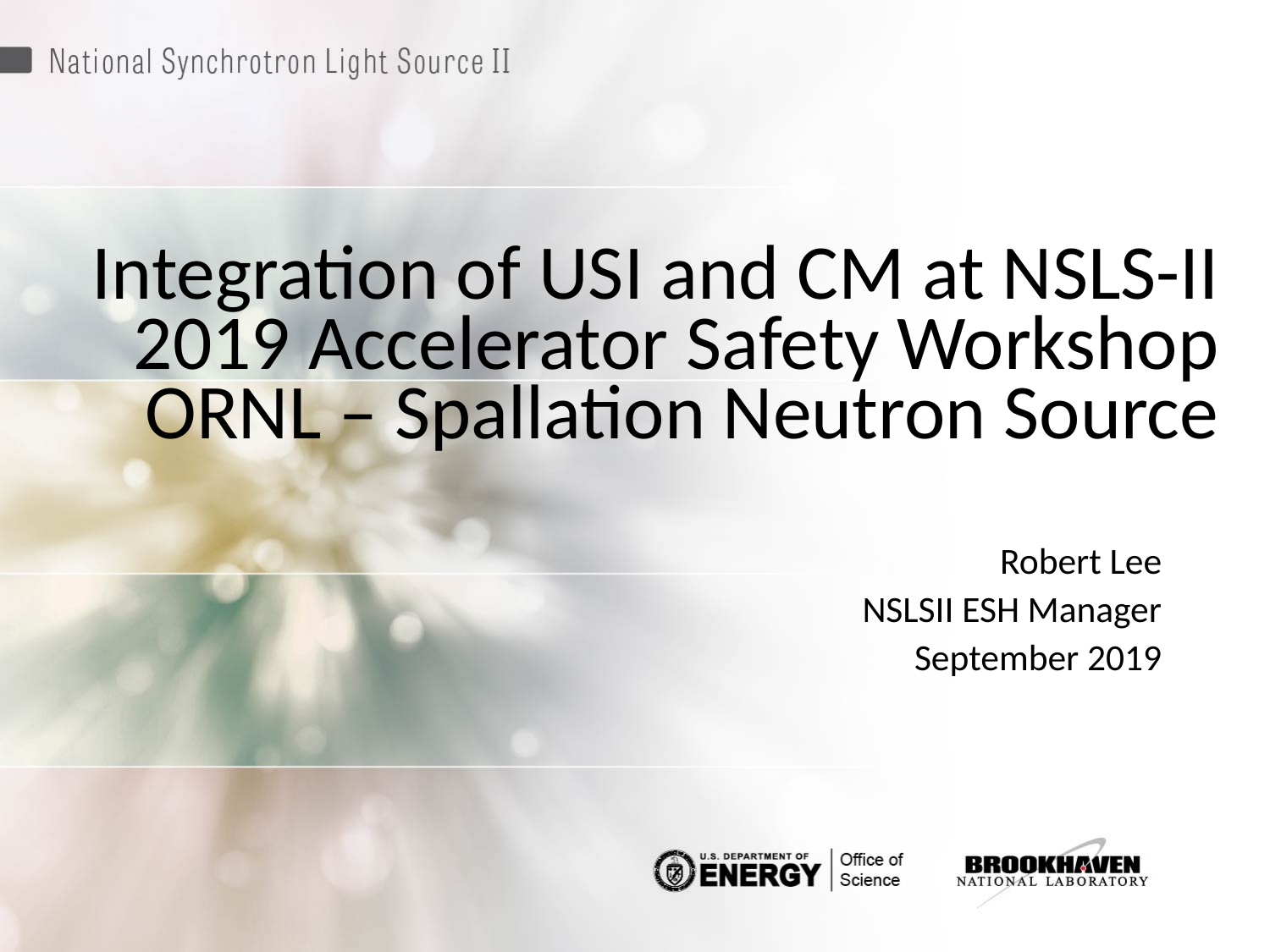

# Integration of USI and CM at NSLS-II 2019 Accelerator Safety Workshop ORNL – Spallation Neutron Source
Robert Lee
NSLSII ESH Manager
September 2019